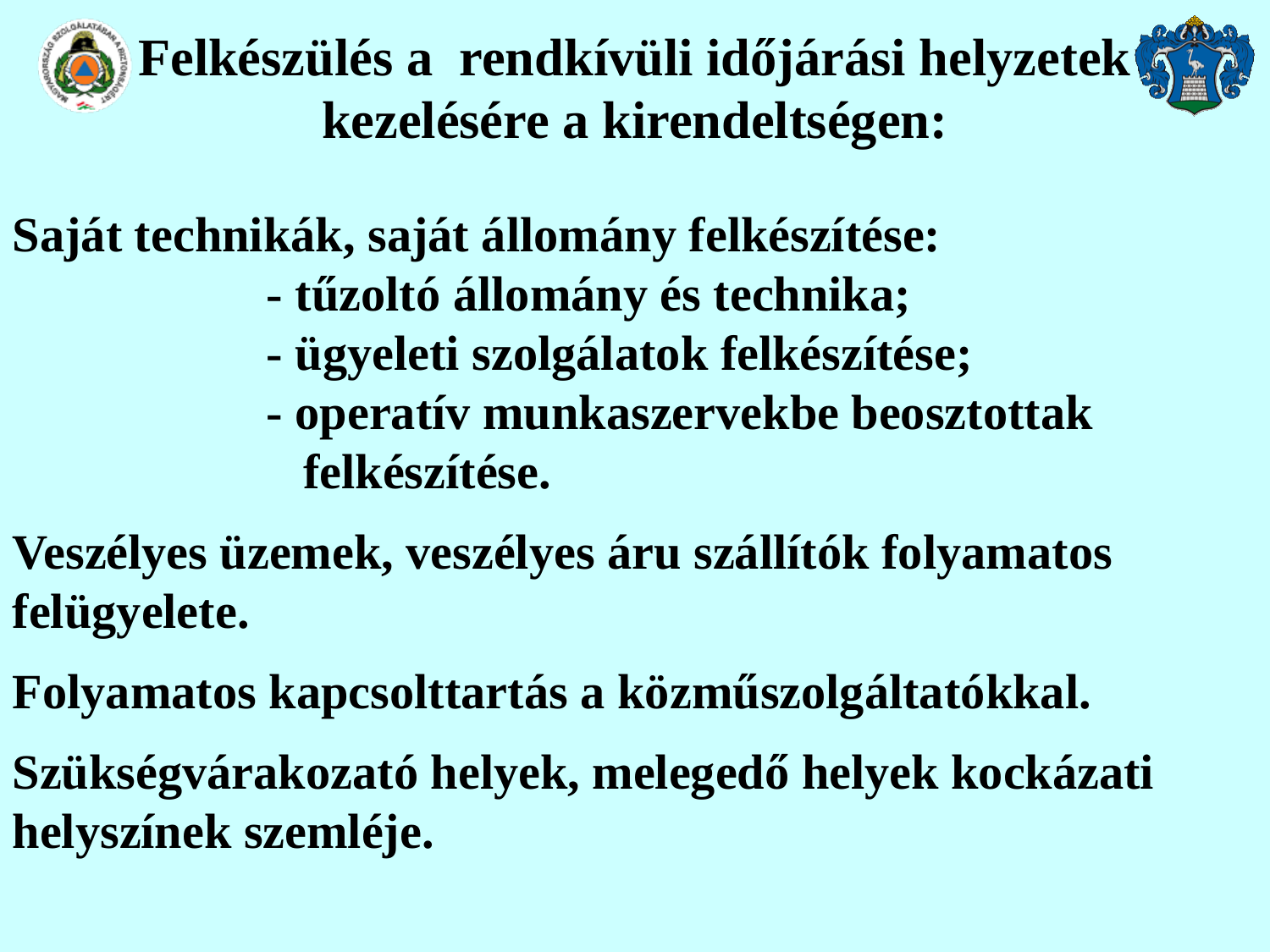

Felkészülés a  rendkívüli időjárási helyzetek
kezelésére a kirendeltségen:
Saját technikák, saját állomány felkészítése:
		- tűzoltó állomány és technika;
		- ügyeleti szolgálatok felkészítése;
		- operatív munkaszervekbe beosztottak 			   felkészítése.
Veszélyes üzemek, veszélyes áru szállítók folyamatos felügyelete.
Folyamatos kapcsolttartás a közműszolgáltatókkal.
Szükségvárakozató helyek, melegedő helyek kockázati helyszínek szemléje.